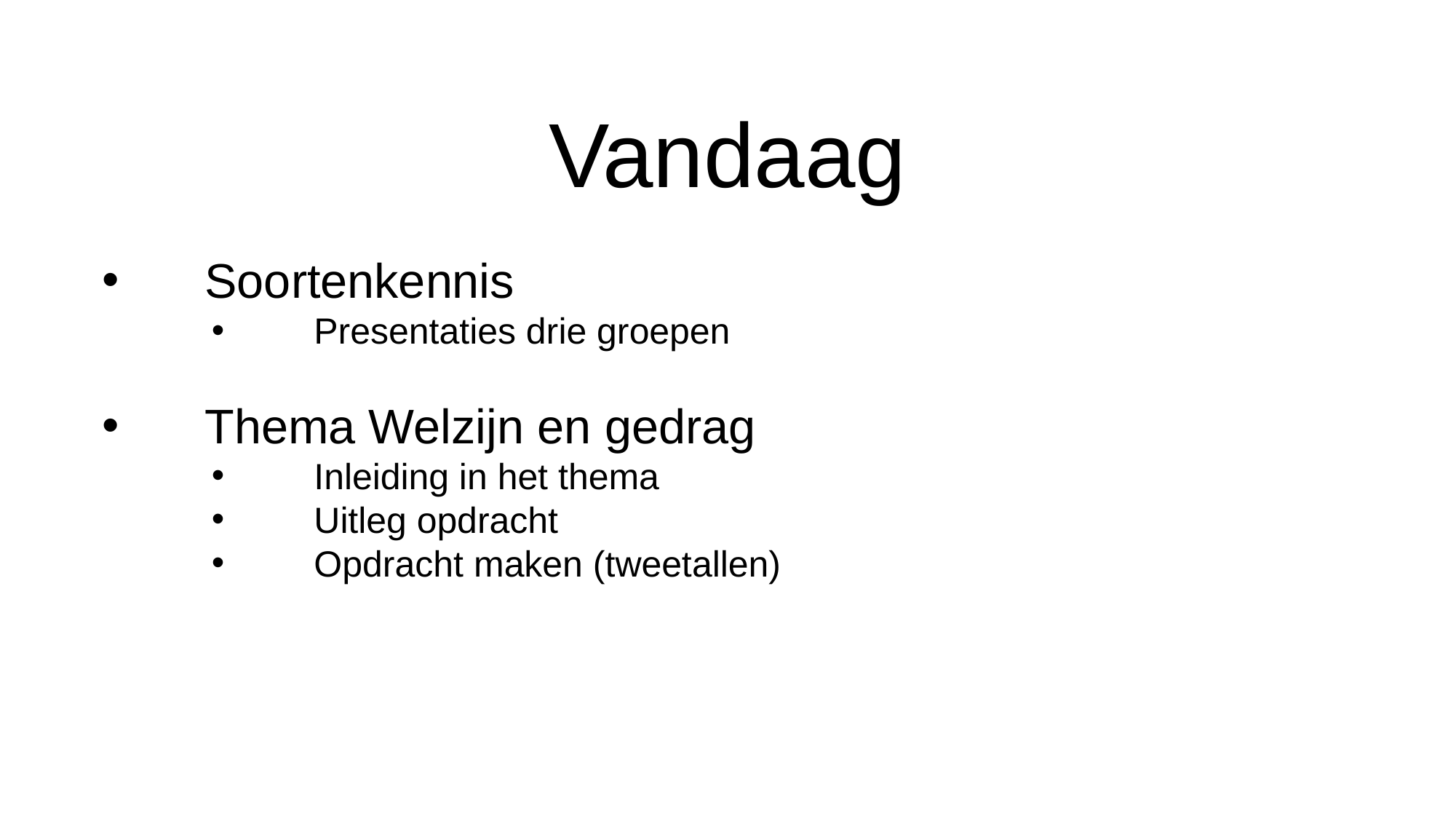

Vandaag

Soortenkennis
Presentaties drie groepen

Thema Welzijn en gedrag
Inleiding in het thema
Uitleg opdracht
Opdracht maken (tweetallen)